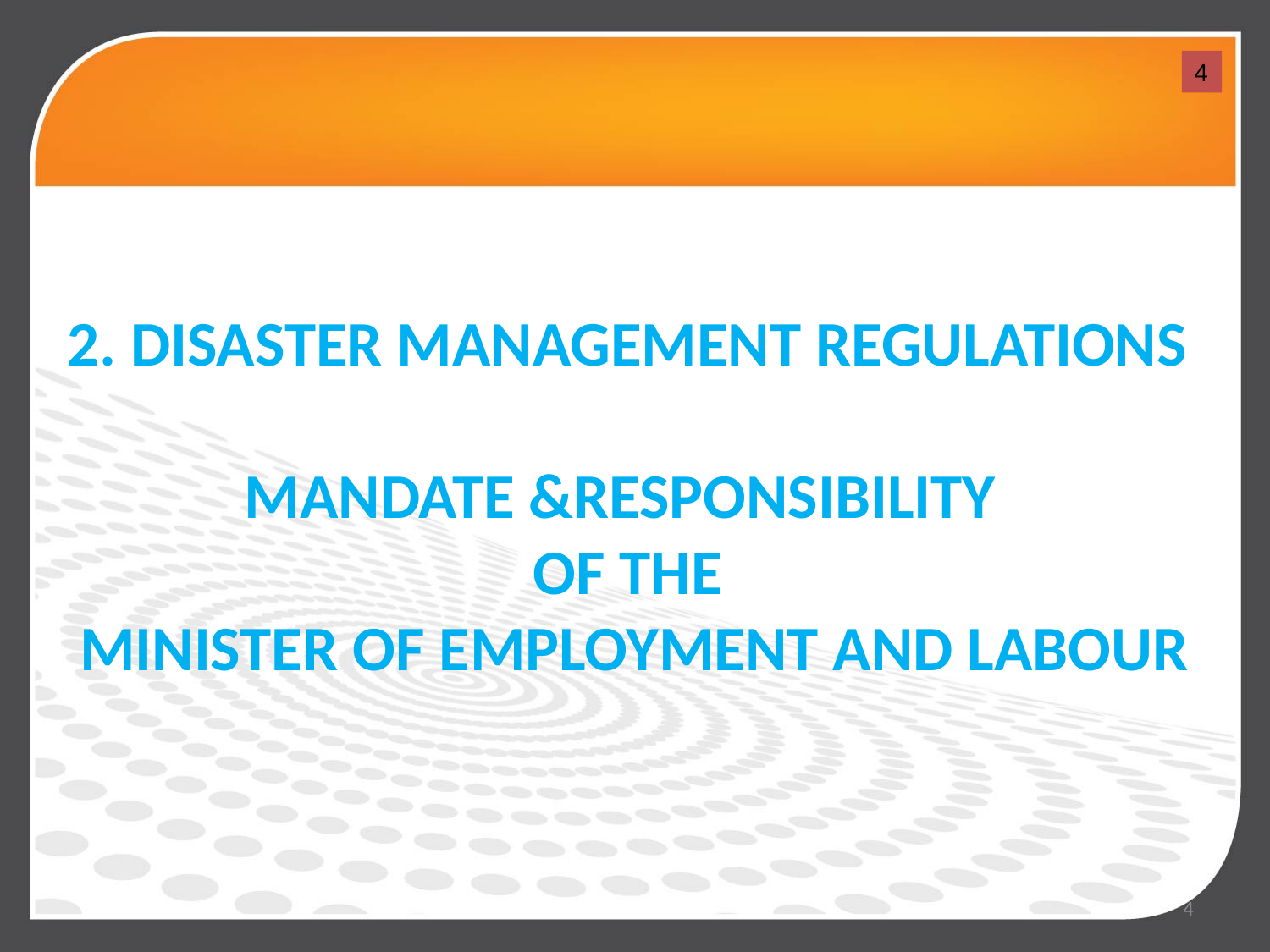

4
2. DISASTER MANAGEMENT REGULATIONS
MANDATE &RESPONSIBILITY
OF THE
 MINISTER OF EMPLOYMENT AND LABOUR
4